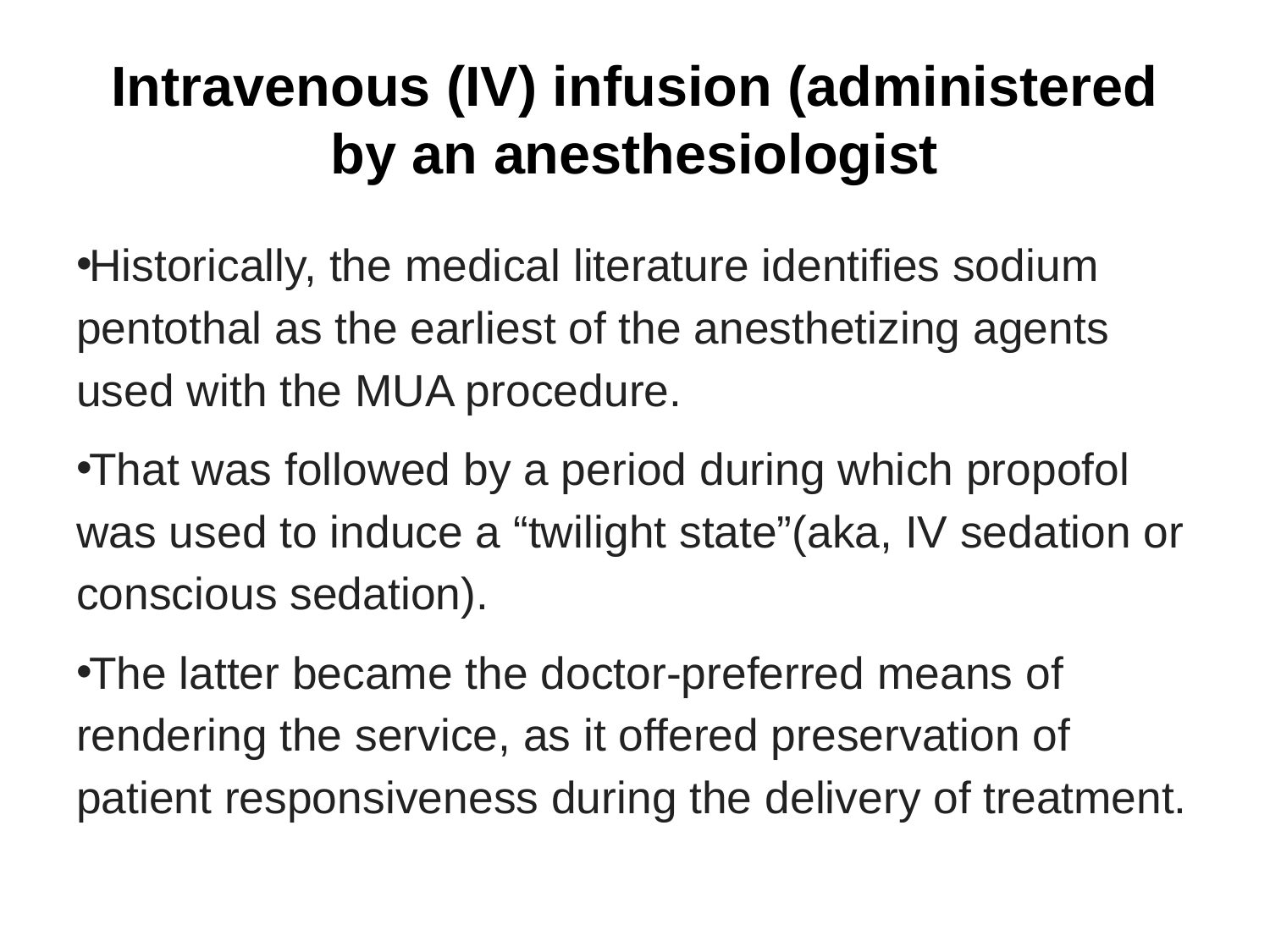

# Intravenous (IV) infusion (administered by an anesthesiologist
Historically, the medical literature identifies sodium pentothal as the earliest of the anesthetizing agents used with the MUA procedure.
That was followed by a period during which propofol was used to induce a “twilight state”(aka, IV sedation or conscious sedation).
The latter became the doctor-preferred means of rendering the service, as it offered preservation of patient responsiveness during the delivery of treatment.